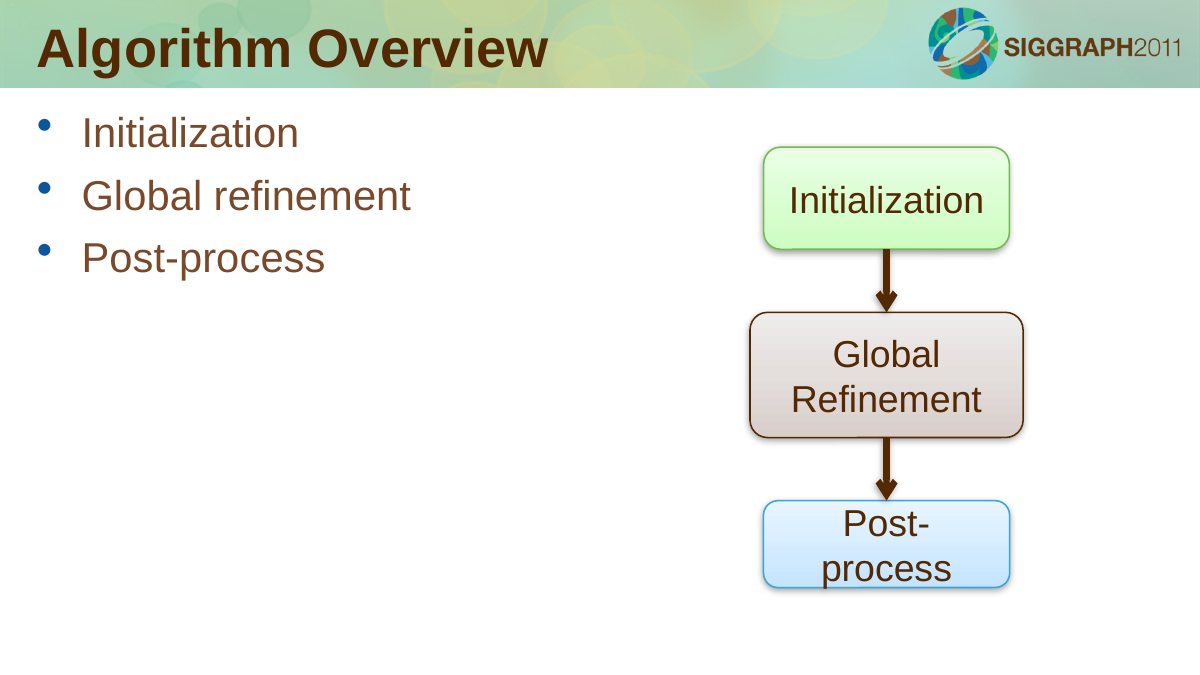

# Algorithm Overview
Initialization
Global refinement
Post-process
Initialization
Global Refinement
Post-process